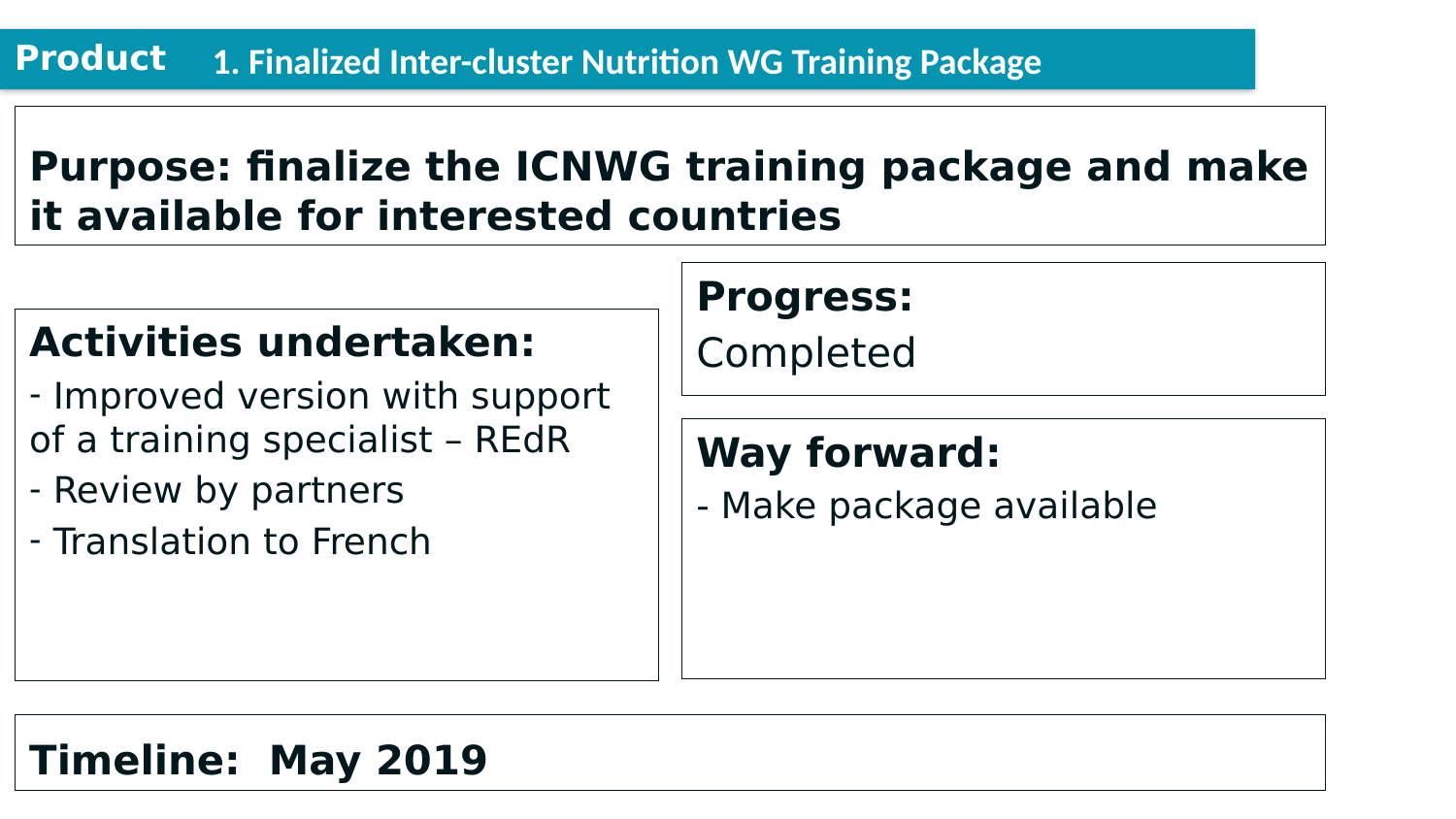

1. Finalized Inter-cluster Nutrition WG Training Package
Product

Purpose: finalize the ICNWG training package and make it available for interested countries
Progress:
Completed
Activities undertaken:
 Improved version with support of a training specialist – REdR
 Review by partners
 Translation to French
Way forward:
- Make package available

Timeline:  May 2019